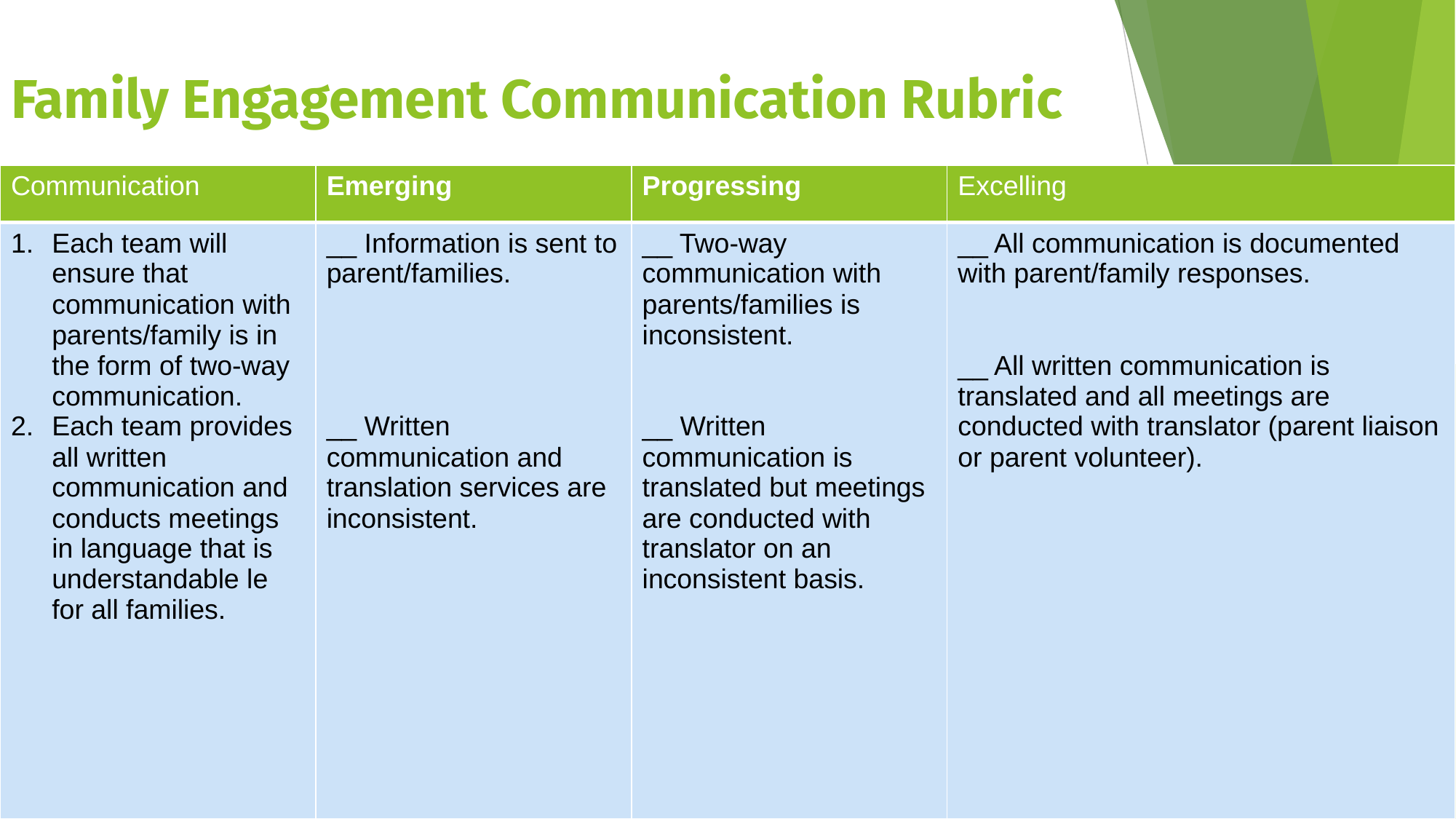

# Family Engagement Communication Rubric
| Communication | Emerging | Progressing | Excelling |
| --- | --- | --- | --- |
| Each team will ensure that communication with parents/family is in the form of two-way communication. Each team provides all written communication and conducts meetings in language that is understandable le for all families. | \_\_ Information is sent to parent/families. \_\_ Written communication and translation services are inconsistent. | \_\_ Two-way communication with parents/families is inconsistent. \_\_ Written communication is translated but meetings are conducted with translator on an inconsistent basis. | \_\_ All communication is documented with parent/family responses. \_\_ All written communication is translated and all meetings are conducted with translator (parent liaison or parent volunteer). |